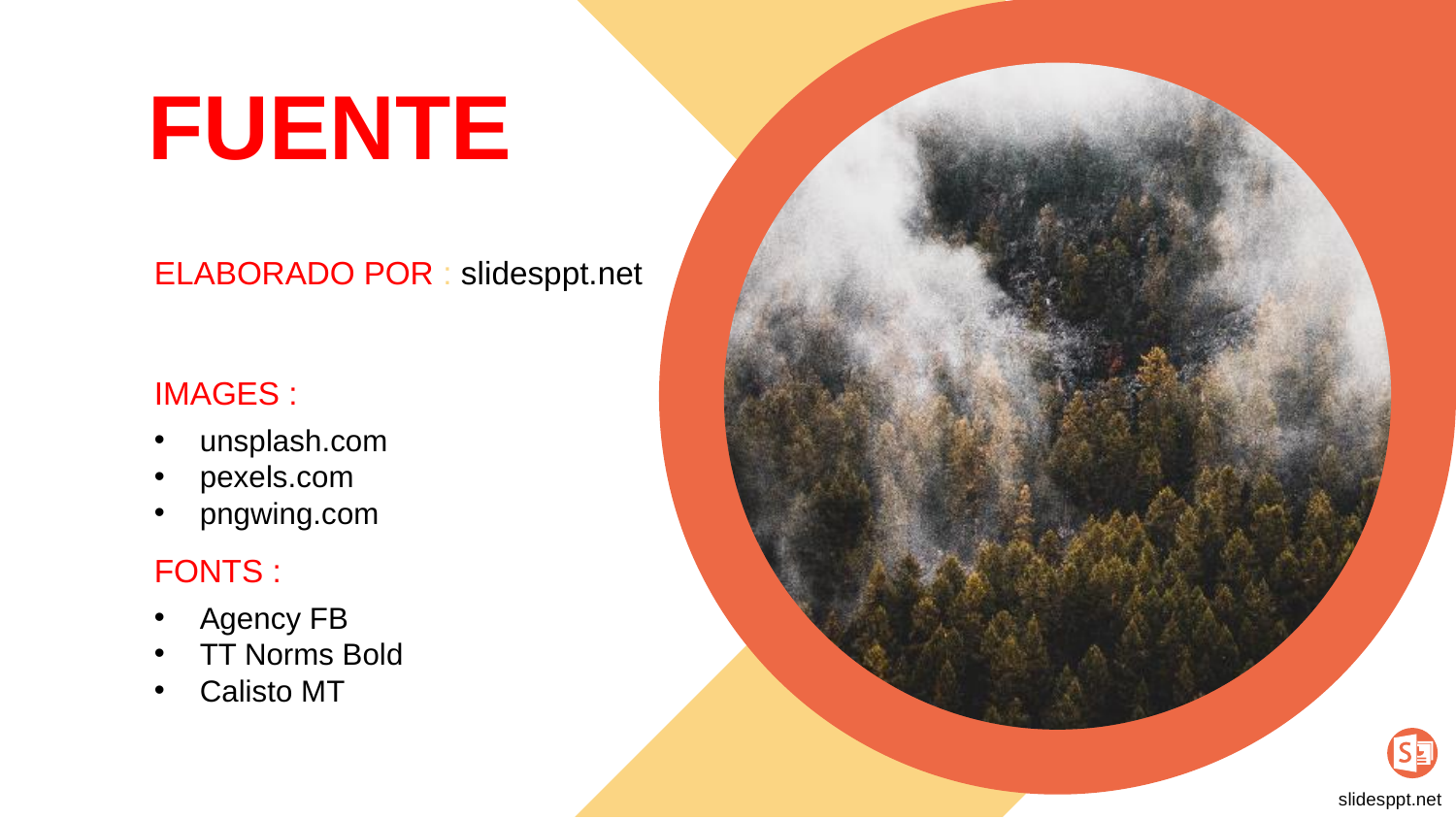

FUENTE
ELABORADO POR : slidesppt.net

IMAGES :
unsplash.com
pexels.com
pngwing.com

FONTS :
Agency FB
TT Norms Bold
Calisto MT

slidesppt.net